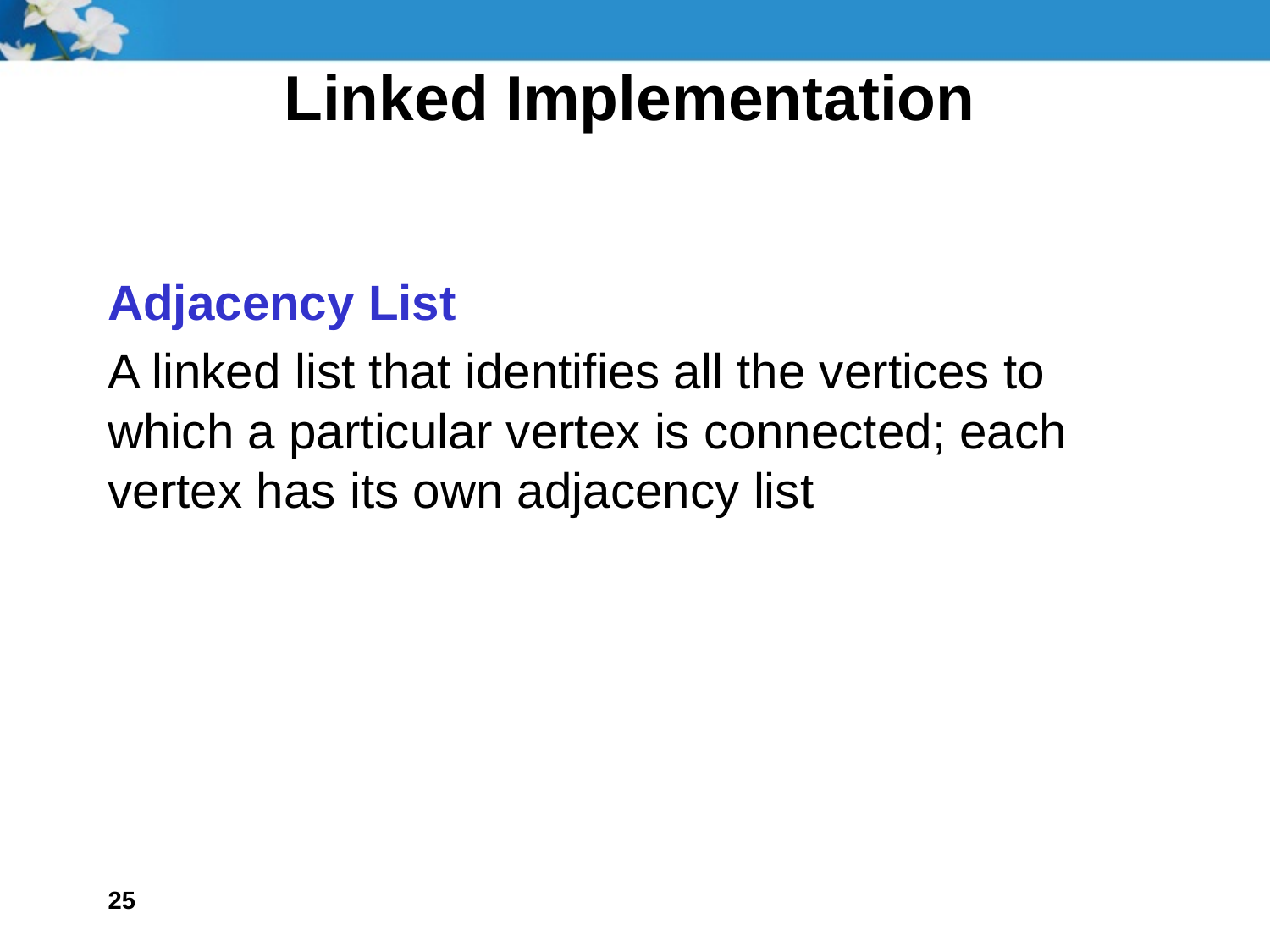

# Linked Implementation
Adjacency List
A linked list that identifies all the vertices to which a particular vertex is connected; each vertex has its own adjacency list
25